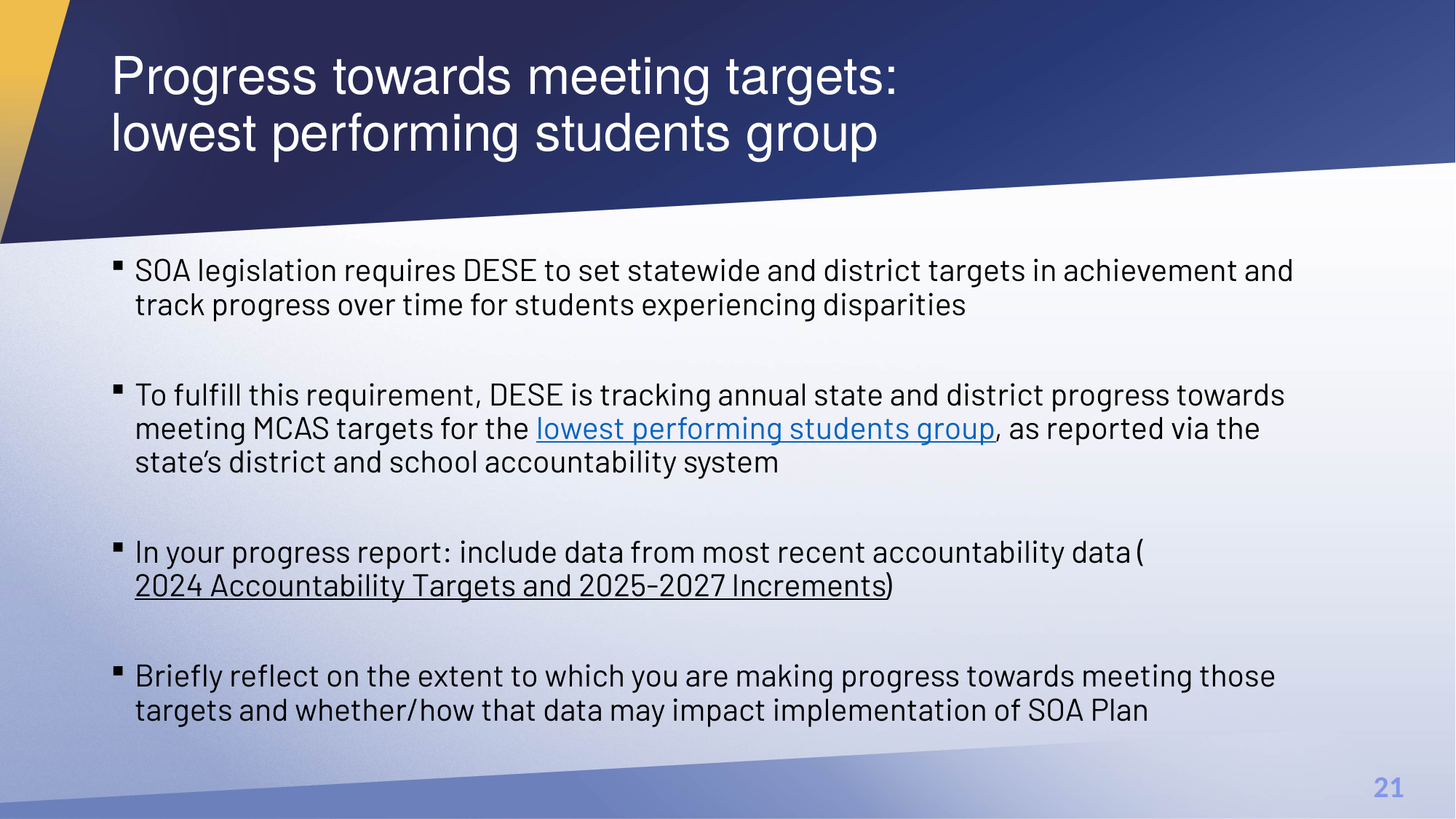

# Progress towards meeting targets: lowest performing students group
SOA legislation requires DESE to set statewide and district targets in achievement and track progress over time for students experiencing disparities

To fulfill this requirement, DESE is tracking annual state and district progress towards meeting MCAS targets for the lowest performing students group, as reported via the state’s district and school accountability system

In your progress report: include data from most recent accountability data (2024 Accountability Targets and 2025-2027 Increments)

Briefly reflect on the extent to which you are making progress towards meeting those targets and whether/how that data may impact implementation of SOA Plan